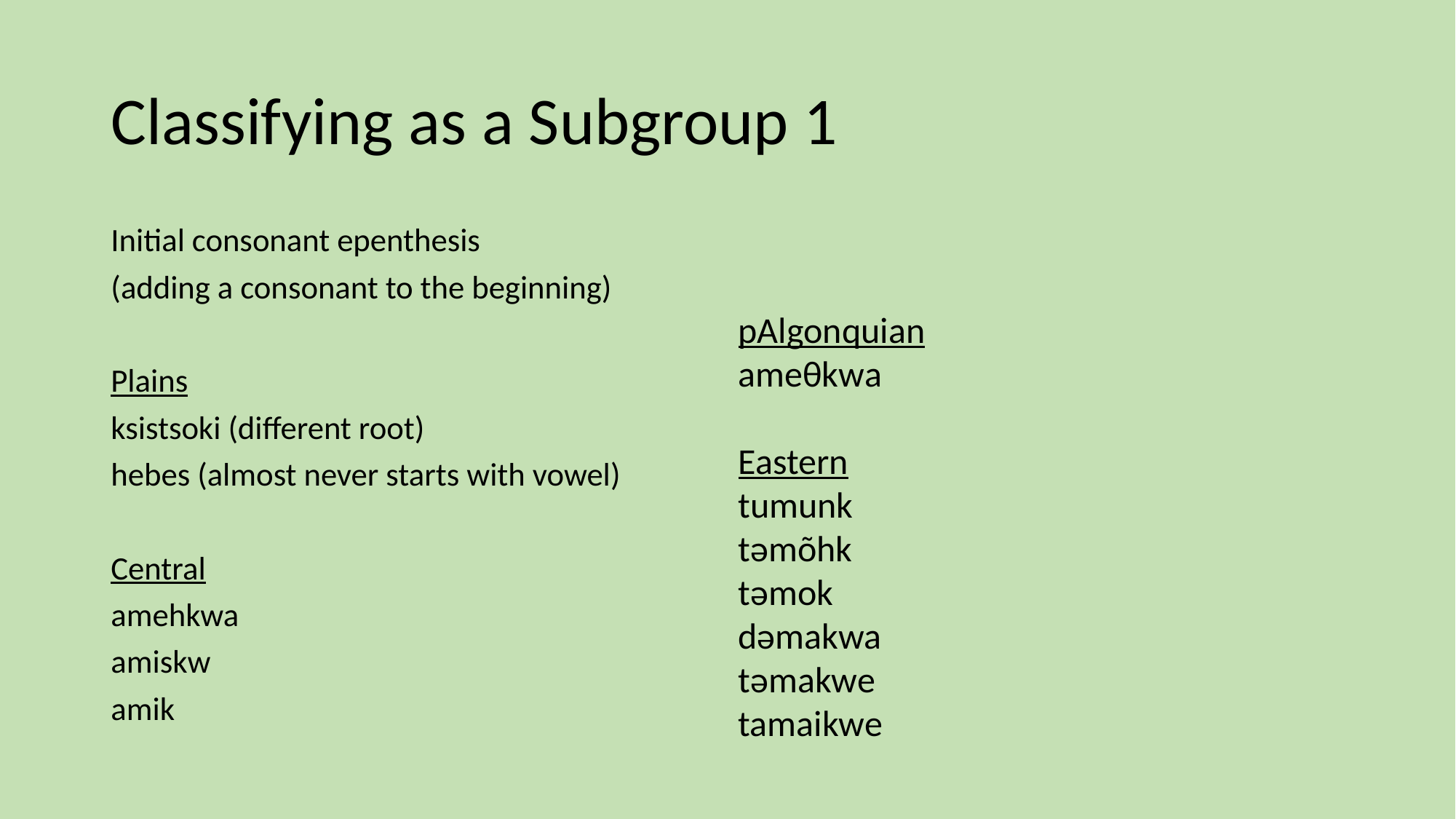

# Classifying as a Subgroup 1
Initial consonant epenthesis
(adding a consonant to the beginning)

Plains
ksistsoki (different root)
hebes (almost never starts with vowel)

Central
amehkwa
amiskw
amik

pAlgonquian
ameθkwa

Eastern
tumunk
təmõhk
təmok
dəmakwa
təmakwe
tamaikwe